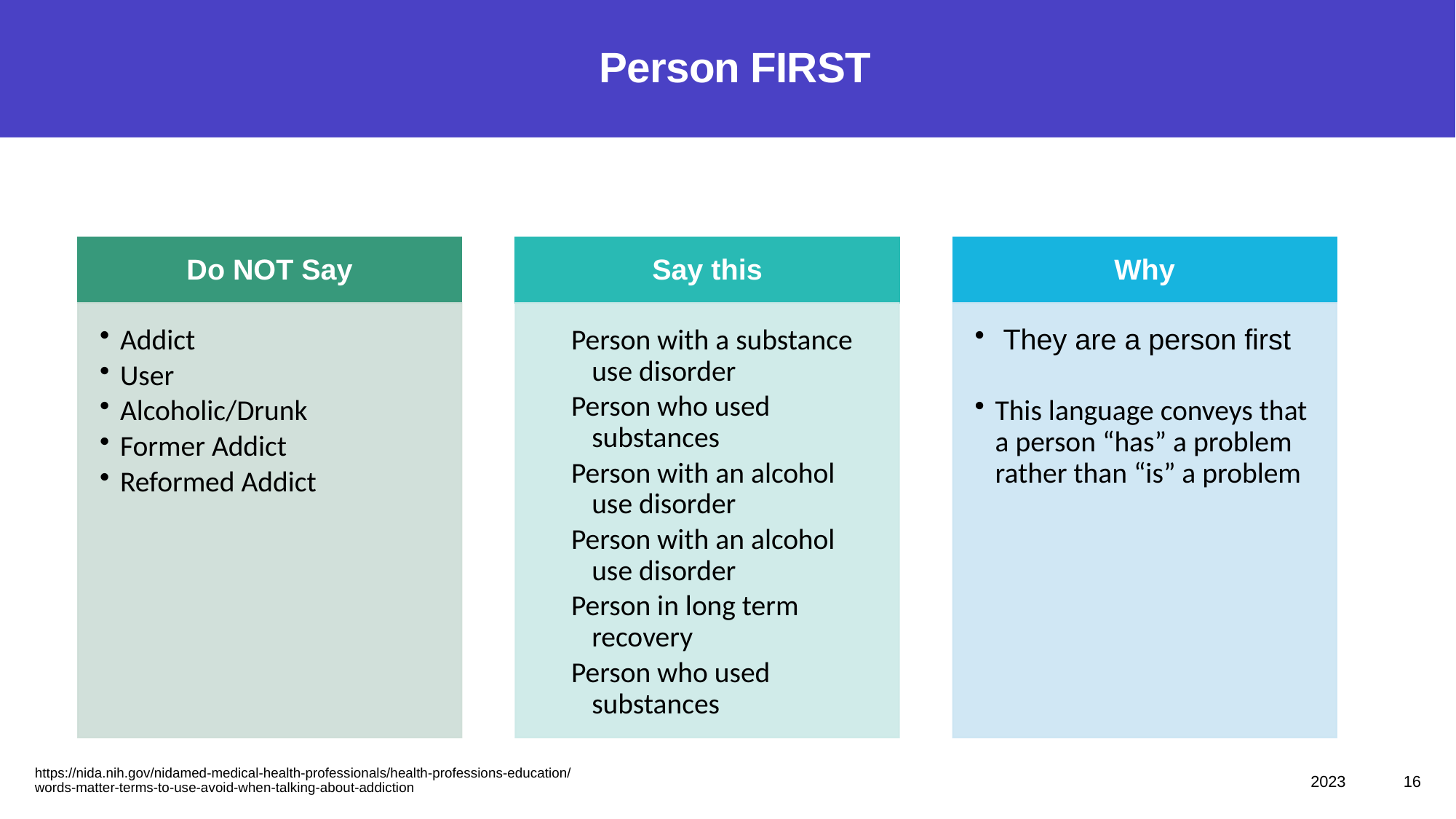

# Person FIRST
Do NOT Say
Addict
User
Alcoholic/Drunk
Former Addict
Reformed Addict
Say this
Person with a substance use disorder
Person who used substances
Person with an alcohol use disorder
Person with an alcohol use disorder
Person in long term recovery
Person who used substances

Why
 They are a person first

This language conveys that a person “has” a problem rather than “is” a problem
2023
https://nida.nih.gov/nidamed-medical-health-professionals/health-professions-education/words-matter-terms-to-use-avoid-when-talking-about-addiction
16